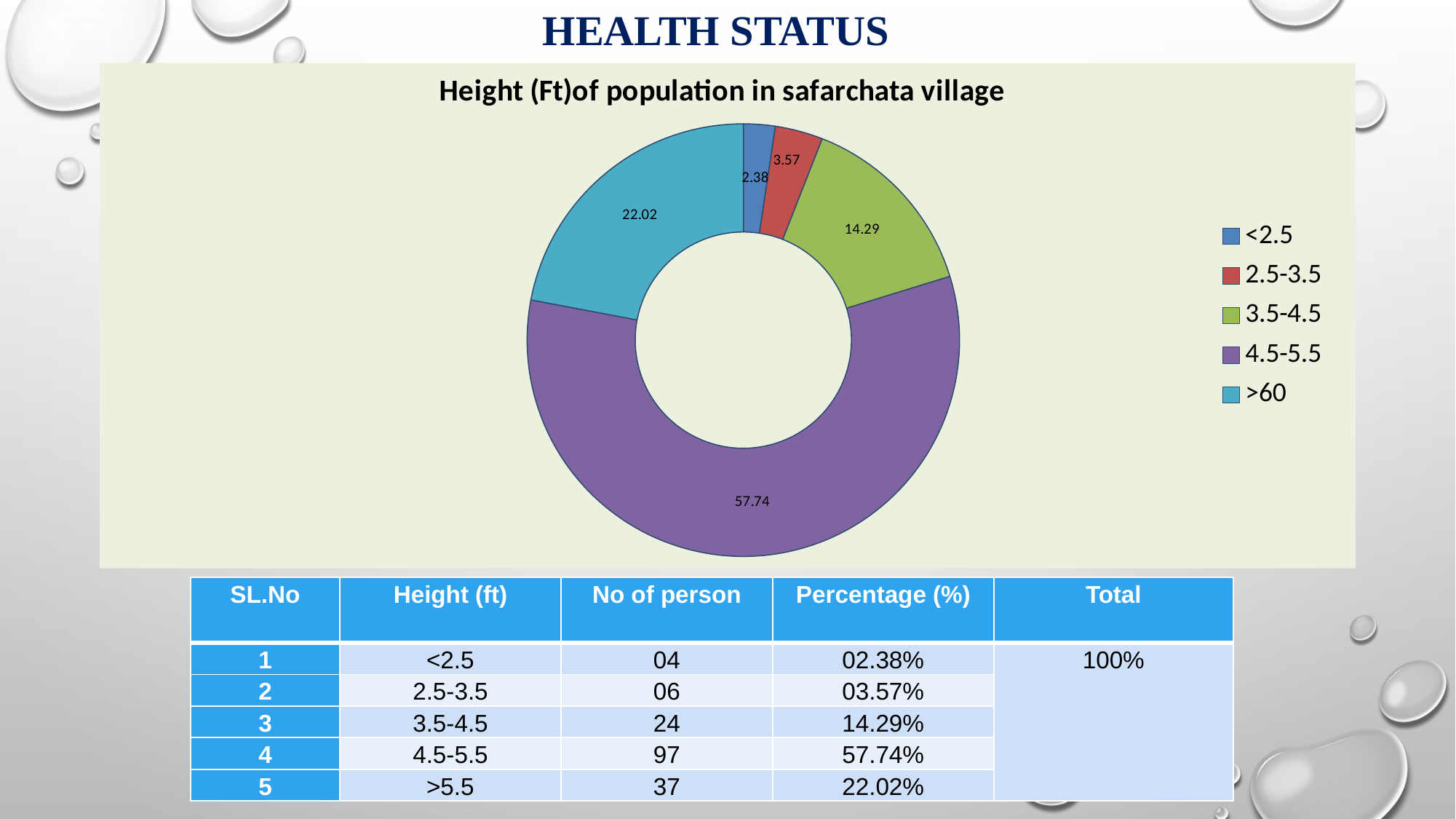

# HEALTH STATUS

### Chart: Height (Ft)of population in safarchata village

| Category | percentage |
|---|---|
| <2.5 | 2.38 |
| 2.5-3.5 | 3.57 |
| 3.5-4.5 | 14.29 |
| 4.5-5.5 | 57.74 |
| >60 | 22.02 |
| SL.No | Height (ft) | No of person | Percentage (%) | Total |
| --- | --- | --- | --- | --- |
| 1 | <2.5 | 04 | 02.38% | 100% |
| 2 | 2.5-3.5 | 06 | 03.57% |  |
| 3 | 3.5-4.5 | 24 | 14.29% |  |
| 4 | 4.5-5.5 | 97 | 57.74% |  |
| 5 | >5.5 | 37 | 22.02% |  |